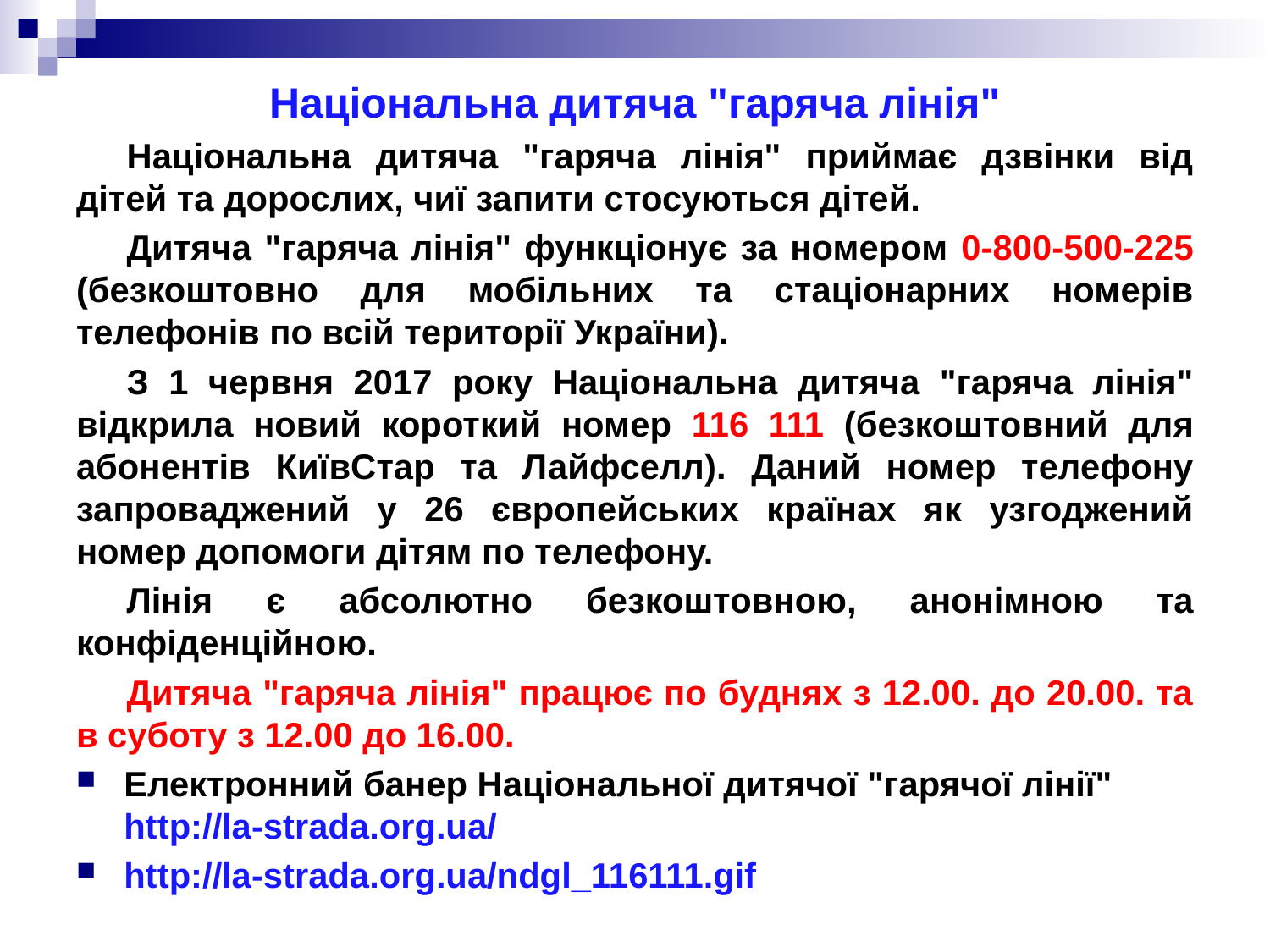

Національна дитяча "гаряча лінія"
Національна дитяча "гаряча лінія" приймає дзвінки від дітей та дорослих, чиї запити стосуються дітей.
Дитяча "гаряча лінія" функціонує за номером 0-800-500-225 (безкоштовно для мобільних та стаціонарних номерів телефонів по всій території України).
З 1 червня 2017 року Національна дитяча "гаряча лінія" відкрила новий короткий номер 116 111 (безкоштовний для абонентів КиївСтар та Лайфселл). Даний номер телефону запроваджений у 26 європейських країнах як узгоджений номер допомоги дітям по телефону.
Лінія є абсолютно безкоштовною, анонімною та конфіденційною.
Дитяча "гаряча лінія" працює по буднях з 12.00. до 20.00. та в суботу з 12.00 до 16.00.
Електронний банер Національної дитячої "гарячої лінії" http://la-strada.org.ua/
http://la-strada.org.ua/ndgl_116111.gif